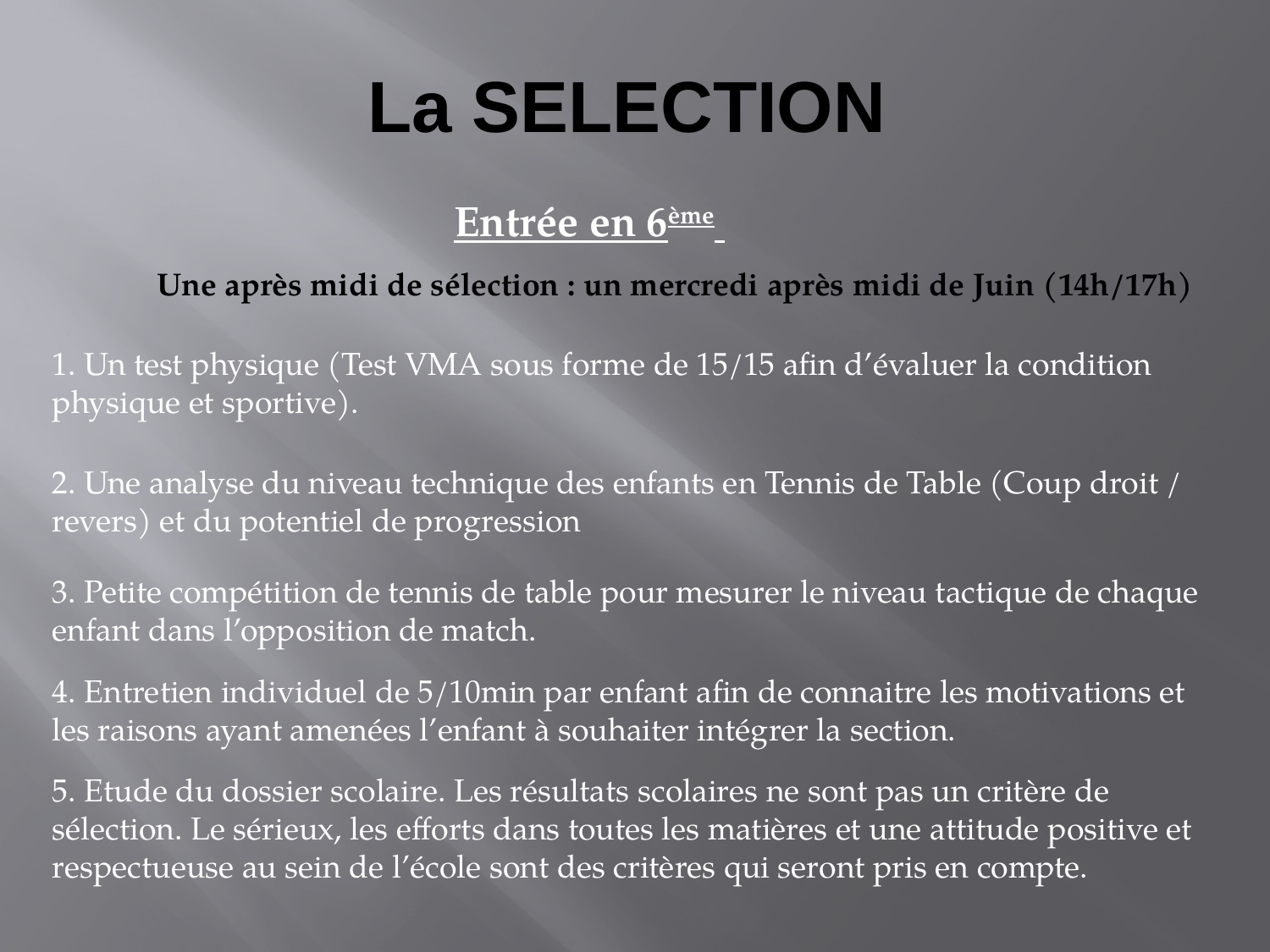

# La SELECTION
Entrée en 6ème
Une après midi de sélection : un mercredi après midi de Juin (14h/17h)
1. Un test physique (Test VMA sous forme de 15/15 afin d’évaluer la condition physique et sportive).
2. Une analyse du niveau technique des enfants en Tennis de Table (Coup droit / revers) et du potentiel de progression
3. Petite compétition de tennis de table pour mesurer le niveau tactique de chaque enfant dans l’opposition de match.
4. Entretien individuel de 5/10min par enfant afin de connaitre les motivations et les raisons ayant amenées l’enfant à souhaiter intégrer la section.
5. Etude du dossier scolaire. Les résultats scolaires ne sont pas un critère de sélection. Le sérieux, les efforts dans toutes les matières et une attitude positive et respectueuse au sein de l’école sont des critères qui seront pris en compte.